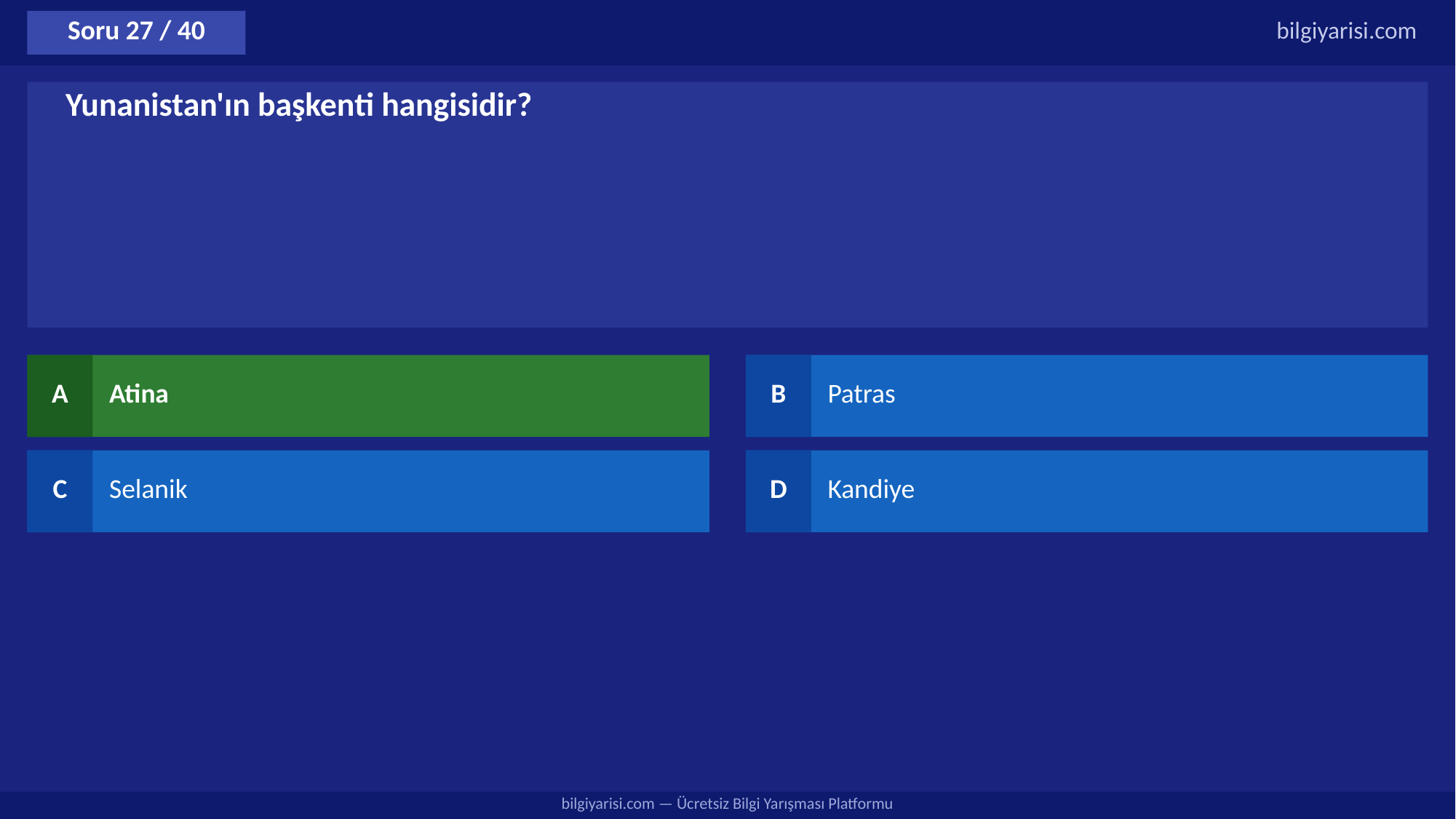

Soru 27 / 40
bilgiyarisi.com

Yunanistan'ın başkenti hangisidir?

A
Atina

B
Patras

C
Selanik

D
Kandiye
bilgiyarisi.com — Ücretsiz Bilgi Yarışması Platformu